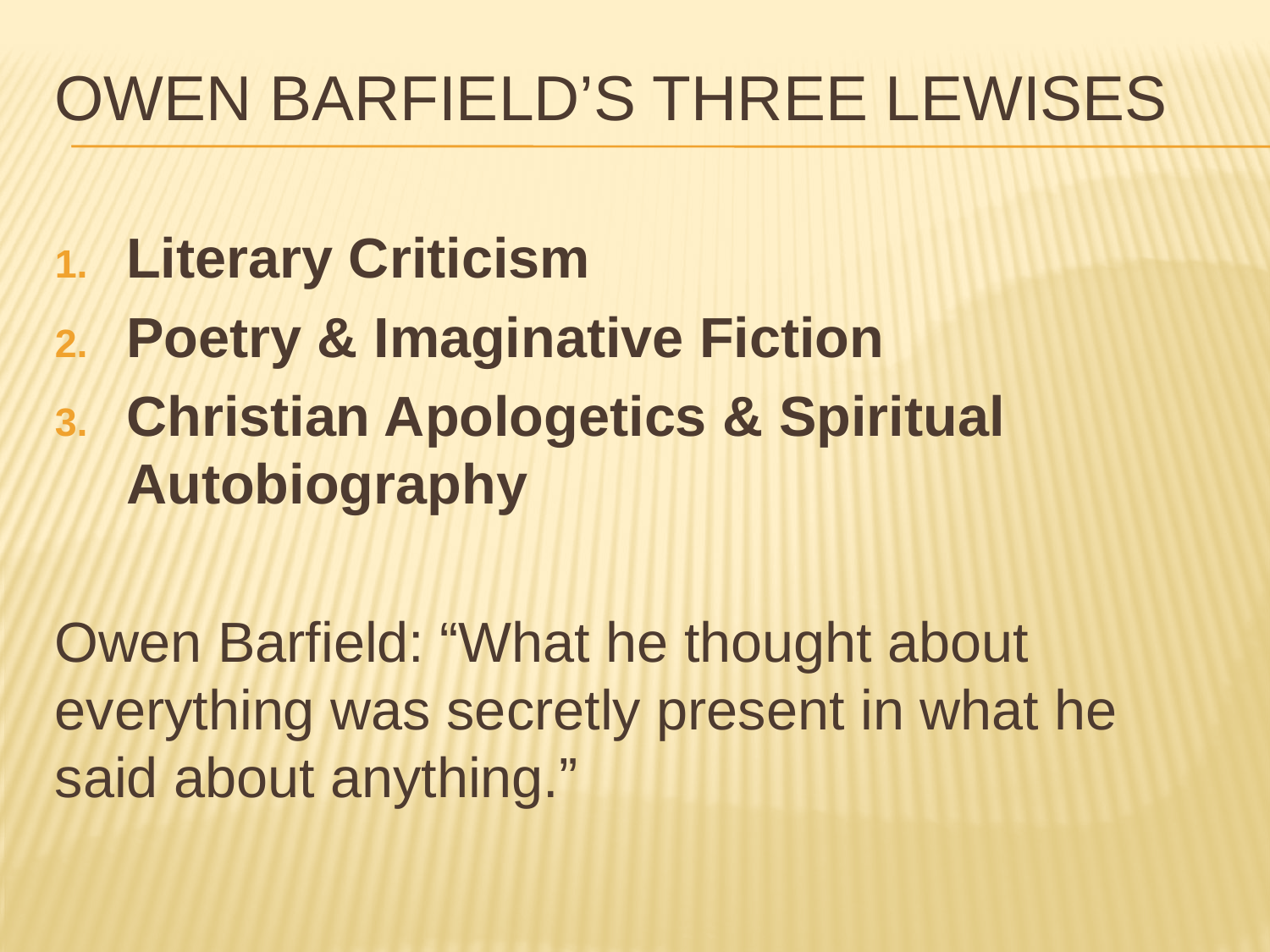

# Owen Barfield’s Three Lewises
Literary Criticism
Poetry & Imaginative Fiction
Christian Apologetics & Spiritual Autobiography

Owen Barfield: “What he thought about everything was secretly present in what he said about anything.”